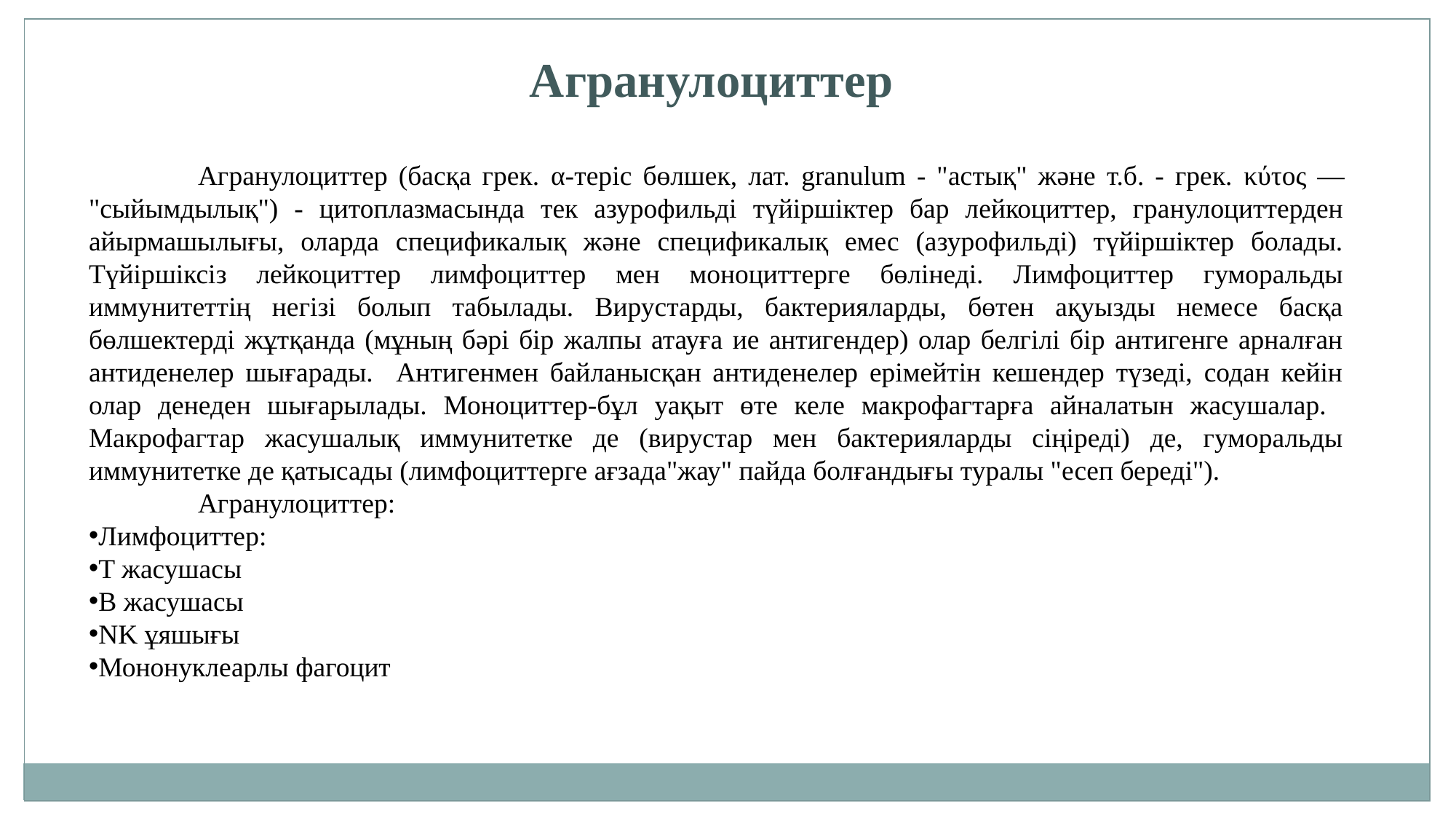

Агранулоциттер
	Агранулоциттер (басқа грек. α-теріс бөлшек, лат. granulum - "астық" және т.б. - грек. κύτος — "сыйымдылық") - цитоплазмасында тек азурофильді түйіршіктер бар лейкоциттер, гранулоциттерден айырмашылығы, оларда спецификалық және спецификалық емес (азурофильді) түйіршіктер болады. Түйіршіксіз лейкоциттер лимфоциттер мен моноциттерге бөлінеді. Лимфоциттер гуморальды иммунитеттің негізі болып табылады. Вирустарды, бактерияларды, бөтен ақуызды немесе басқа бөлшектерді жұтқанда (мұның бәрі бір жалпы атауға ие антигендер) олар белгілі бір антигенге арналған антиденелер шығарады.  Антигенмен байланысқан антиденелер ерімейтін кешендер түзеді, содан кейін олар денеден шығарылады. Моноциттер-бұл уақыт өте келе макрофагтарға айналатын жасушалар.  Макрофагтар жасушалық иммунитетке де (вирустар мен бактерияларды сіңіреді) де, гуморальды иммунитетке де қатысады (лимфоциттерге ағзада"жау" пайда болғандығы туралы "есеп береді").
	Агранулоциттер:
Лимфоциттер:
T жасушасы
B жасушасы
NK ұяшығы
Мононуклеарлы фагоцит